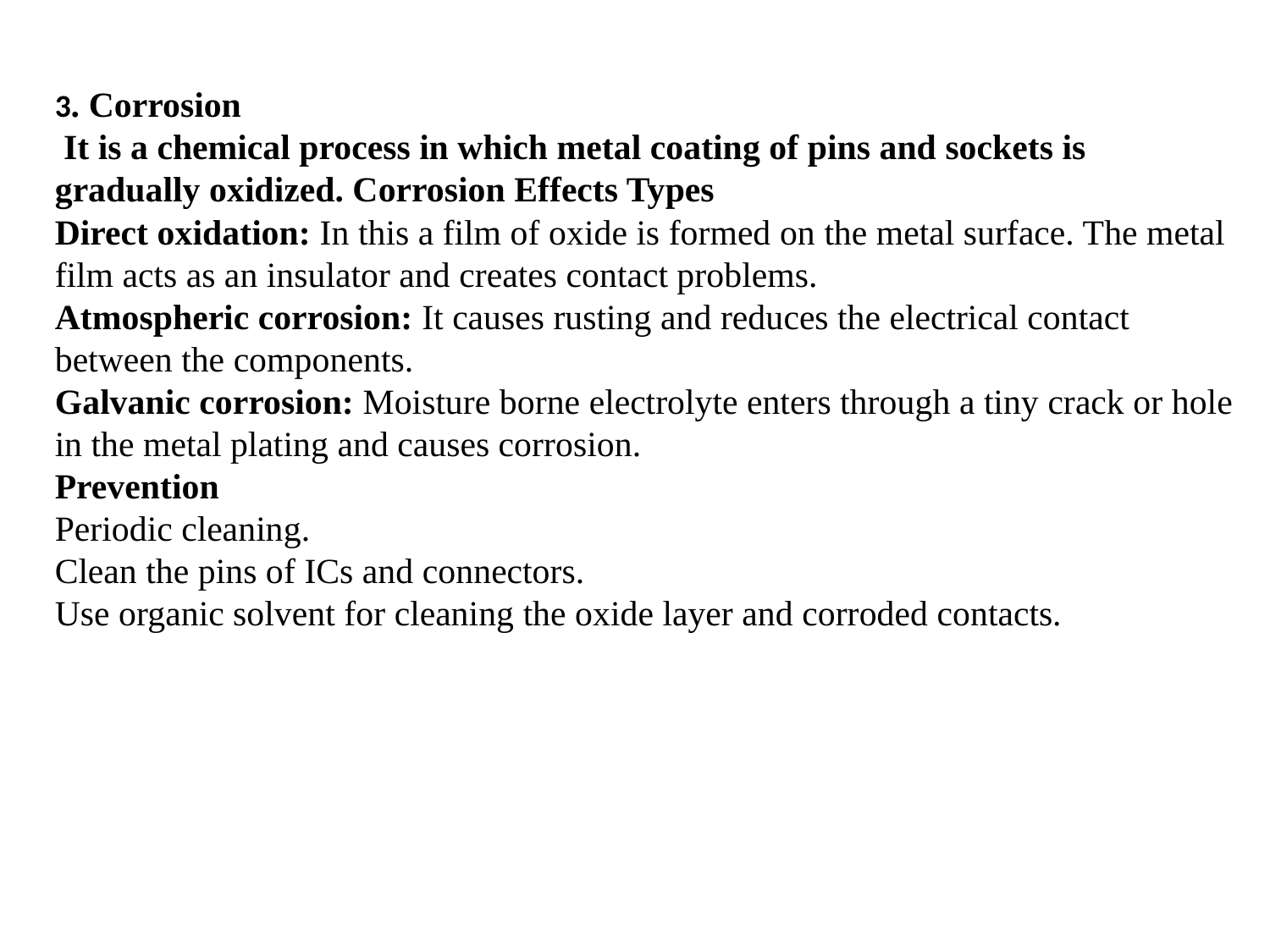

3. Corrosion
 It is a chemical process in which metal coating of pins and sockets is gradually oxidized. Corrosion Effects Types
Direct oxidation: In this a film of oxide is formed on the metal surface. The metal film acts as an insulator and creates contact problems.
Atmospheric corrosion: It causes rusting and reduces the electrical contact between the components.
Galvanic corrosion: Moisture borne electrolyte enters through a tiny crack or hole in the metal plating and causes corrosion.
Prevention
Periodic cleaning.
Clean the pins of ICs and connectors.
Use organic solvent for cleaning the oxide layer and corroded contacts.